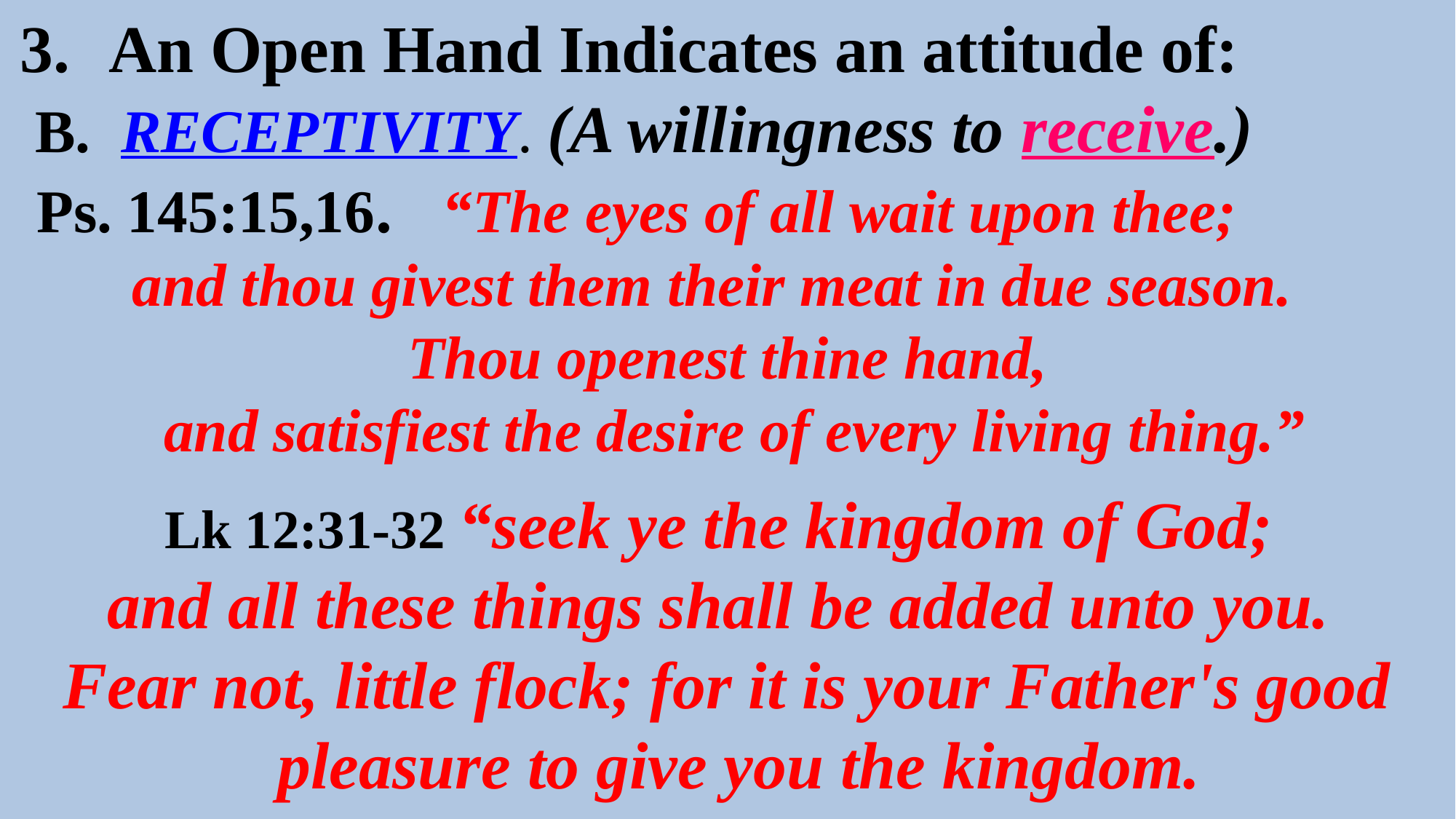

An Open Hand Indicates an attitude of:
 B.  RECEPTIVITY. (A willingness to receive.)
 Ps. 145:15,16.   “The eyes of all wait upon thee;
and thou givest them their meat in due season.
Thou openest thine hand,
 and satisfiest the desire of every living thing.”
Lk 12:31-32 “seek ye the kingdom of God;
and all these things shall be added unto you.
Fear not, little flock; for it is your Father's good pleasure to give you the kingdom.